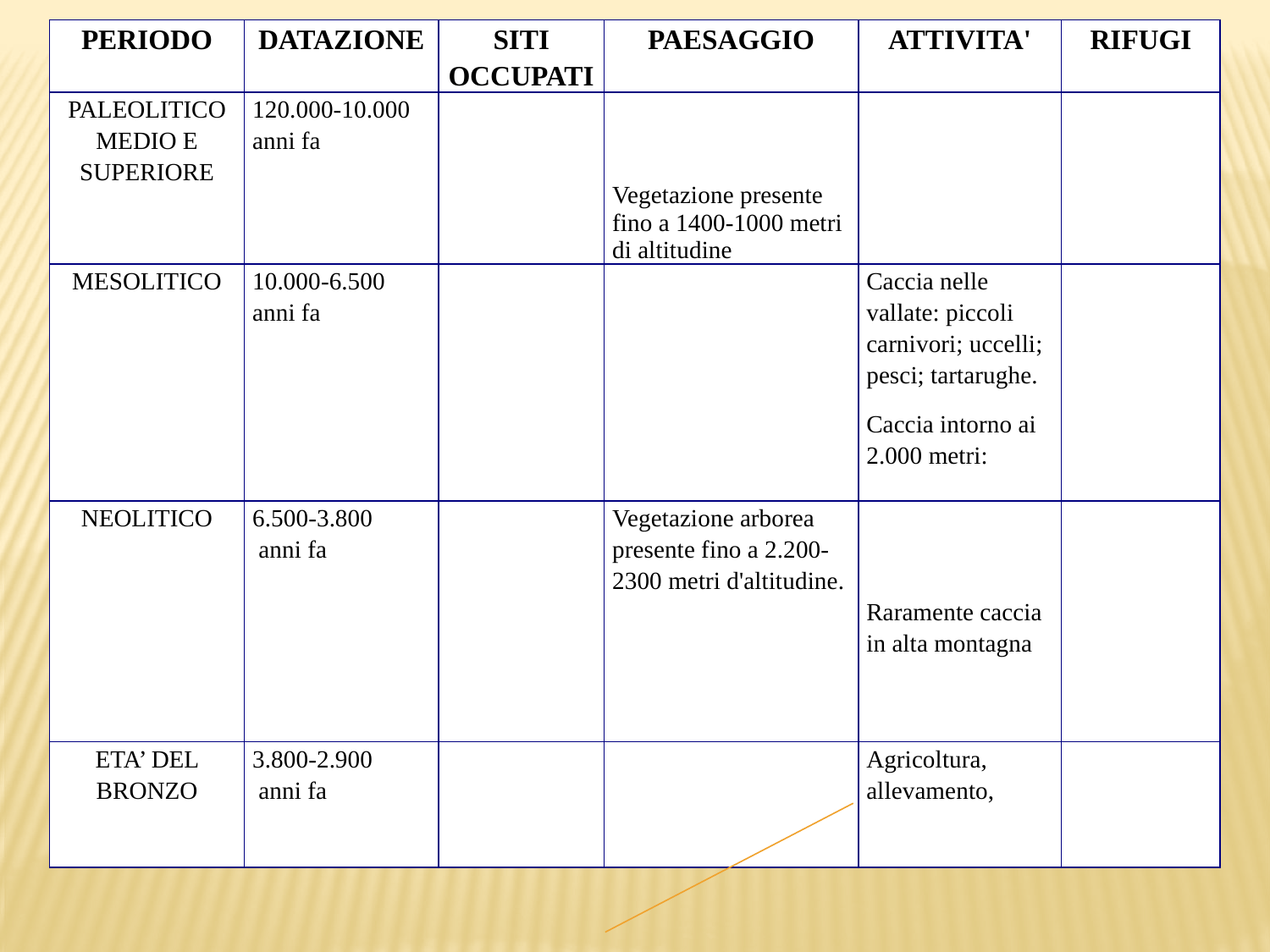

| PERIODO | DATAZIONE | SITI OCCUPATI | PAESAGGIO | ATTIVITA' | RIFUGI |
| --- | --- | --- | --- | --- | --- |
| PALEOLITICO MEDIO E SUPERIORE | 120.000-10.000 anni fa |  | Vegetazione presente fino a 1400-1000 metri di altitudine |  |  |
| MESOLITICO | 10.000-6.500 anni fa |  |  | Caccia nelle vallate: piccoli carnivori; uccelli; pesci; tartarughe. Caccia intorno ai 2.000 metri: |  |
| NEOLITICO | 6.500-3.800 anni fa |  | Vegetazione arborea presente fino a 2.200-2300 metri d'altitudine. | Raramente caccia in alta montagna |  |
| ETA’ DEL BRONZO | 3.800-2.900 anni fa |  |  | Agricoltura, allevamento, |  |